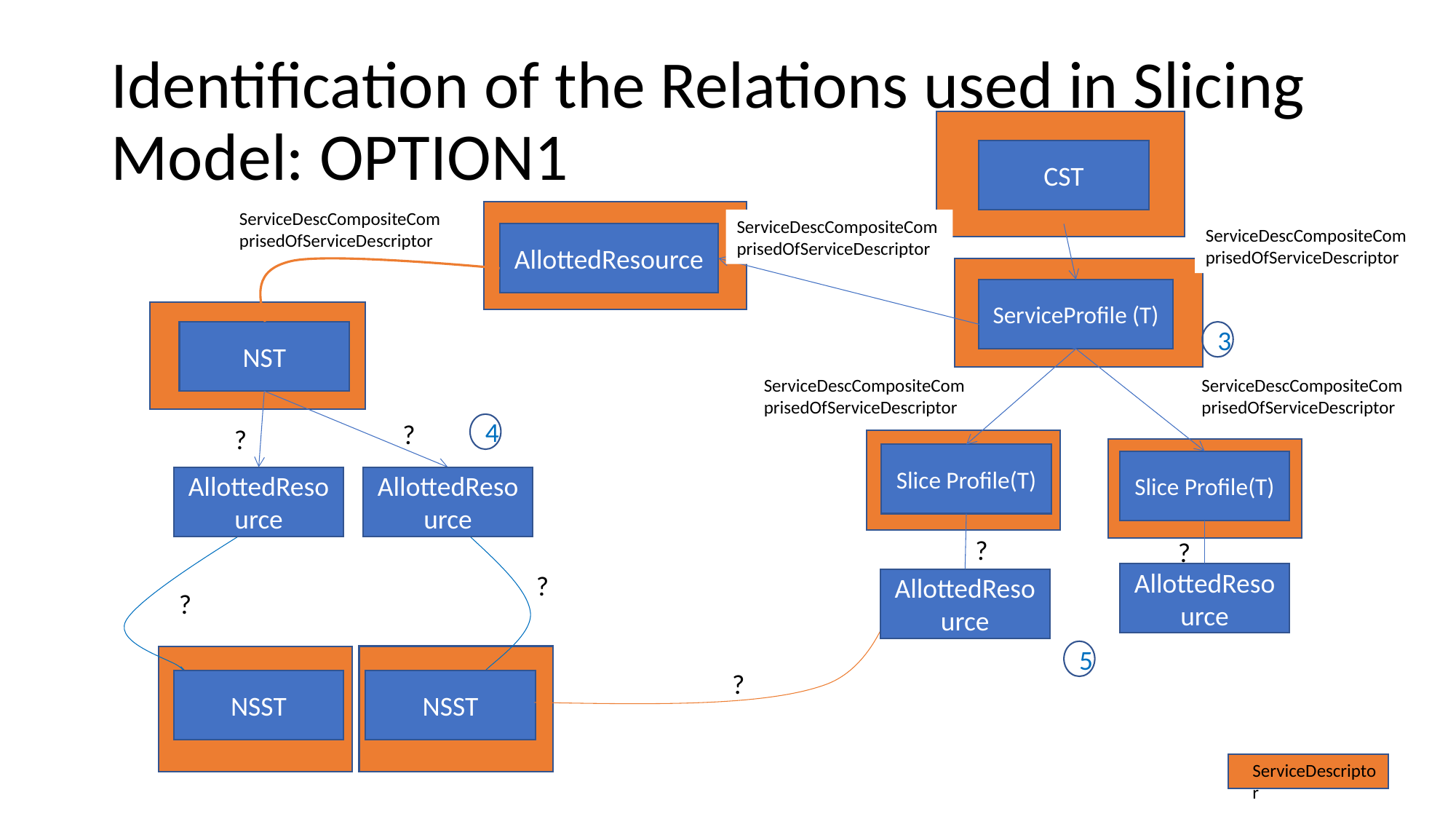

# Identification of the Relations used in Slicing Model: OPTION1

CST
ServiceDescCompositeComprisedOfServiceDescriptor

ServiceDescCompositeComprisedOfServiceDescriptor
?
ServiceDescCompositeComprisedOfServiceDescriptor
AllottedResource

ServiceProfile (T)

NST
3
ServiceDescCompositeComprisedOfServiceDescriptor
ServiceDescCompositeComprisedOfServiceDescriptor
?
4
?

Slice Profile(T)
Slice Profile(T)
AllottedResource
AllottedResource

?
?

?
AllottedResource

AllottedResource
?
5

?
NSST
NSST
ServiceDescriptor